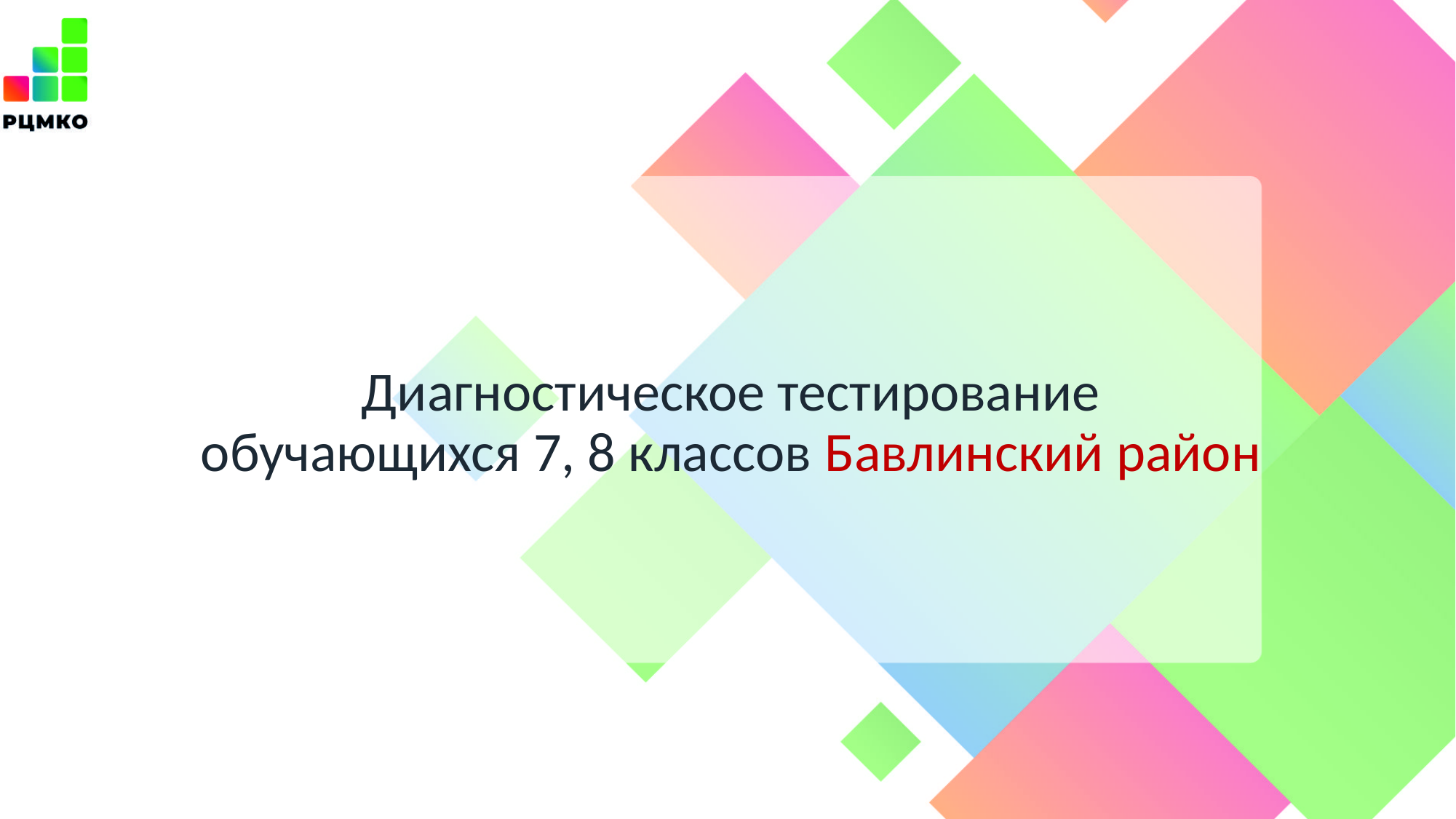

# Диагностическое тестирование обучающихся 7, 8 классов Бавлинский район